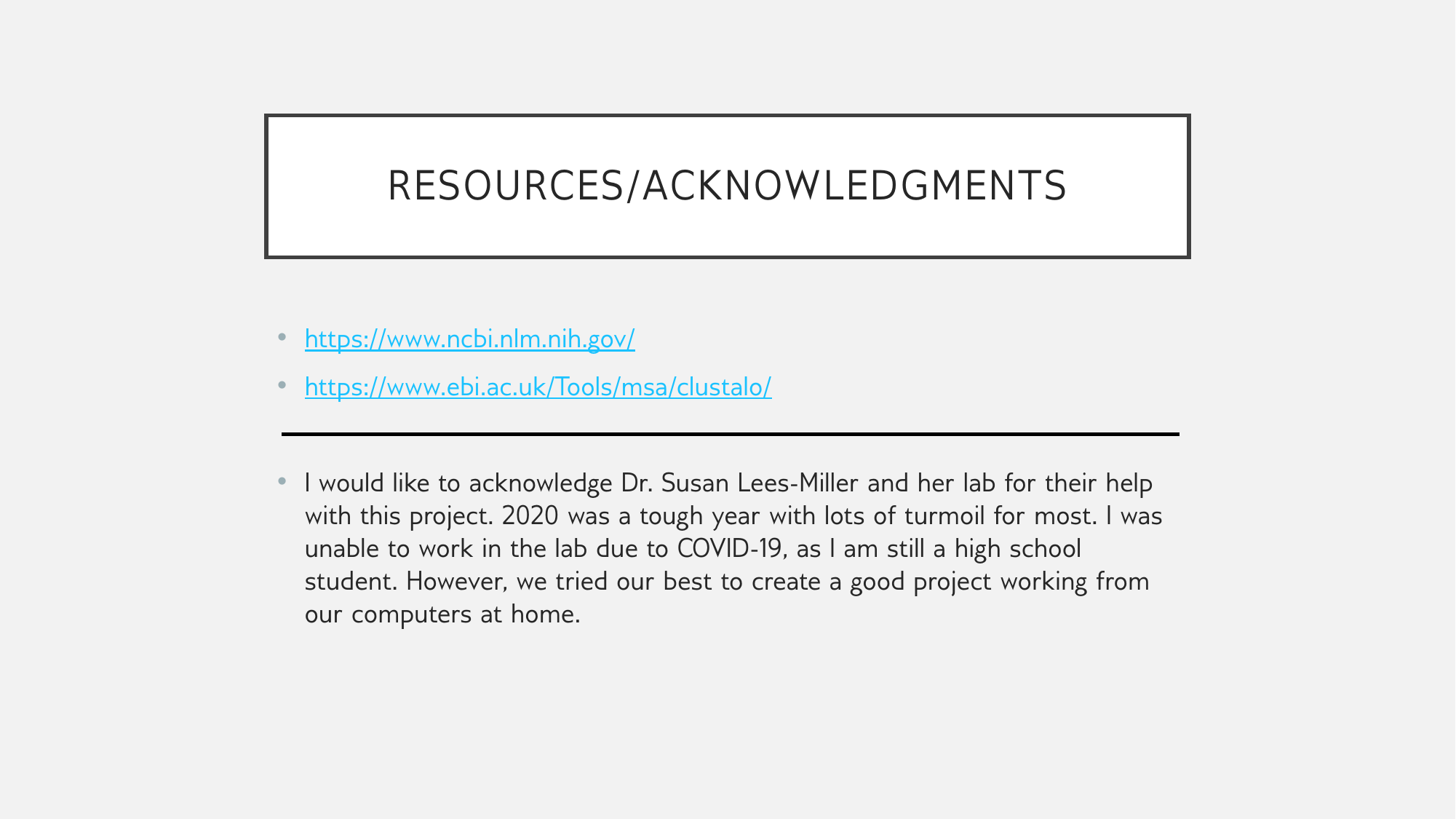

# Resources/acknowledgments
https://www.ncbi.nlm.nih.gov/
https://www.ebi.ac.uk/Tools/msa/clustalo/

I would like to acknowledge Dr. Susan Lees-Miller and her lab for their help with this project. 2020 was a tough year with lots of turmoil for most. I was unable to work in the lab due to COVID-19, as I am still a high school student. However, we tried our best to create a good project working from our computers at home.